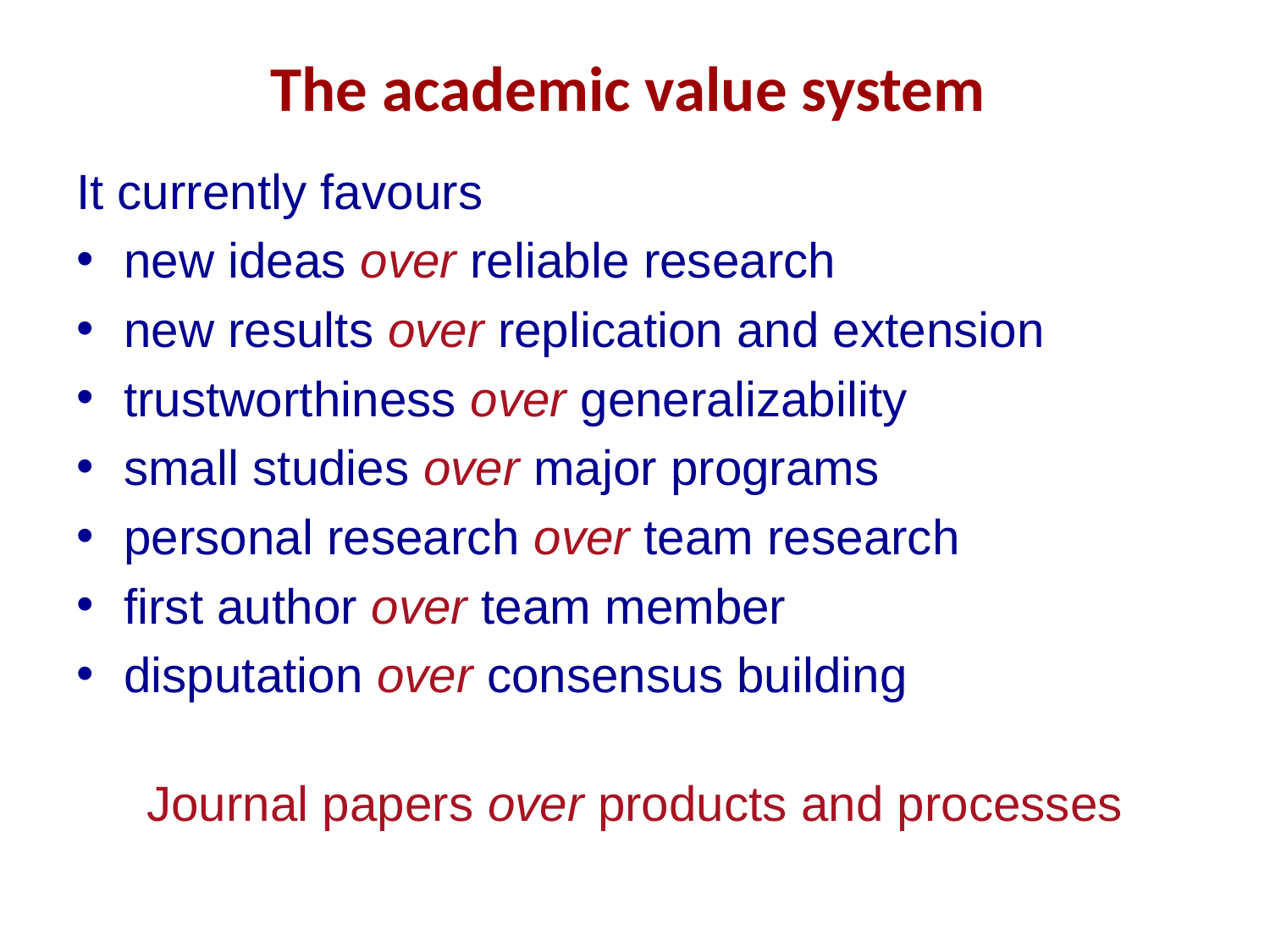

# The academic value system
It currently favours
new ideas over reliable research
new results over replication and extension
trustworthiness over generalizability
small studies over major programs
personal research over team research
first author over team member
disputation over consensus building
Journal papers over products and processes